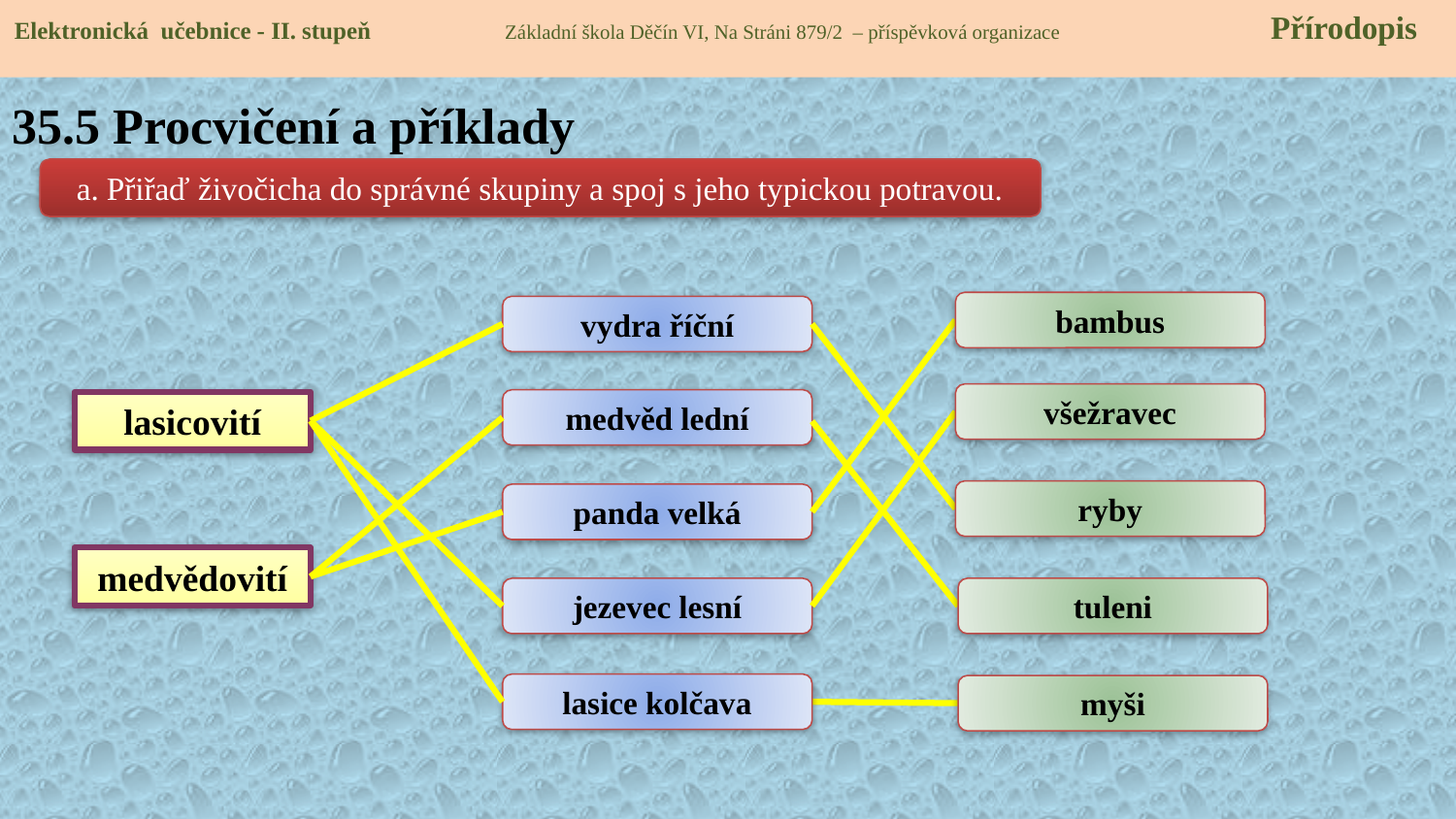

Elektronická  učebnice - II. stupeň                      Základní škola Děčín VI, Na Stráni 879/2  – příspěvková organizace                       	                  Přírodopis

# 35.5 Procvičení a příklady
a. Přiřaď živočicha do správné skupiny a spoj s jeho typickou potravou.
bambus
vydra říční
všežravec
medvěd lední
lasicovití
ryby
panda velká
medvědovití
jezevec lesní
tuleni
lasice kolčava
myši